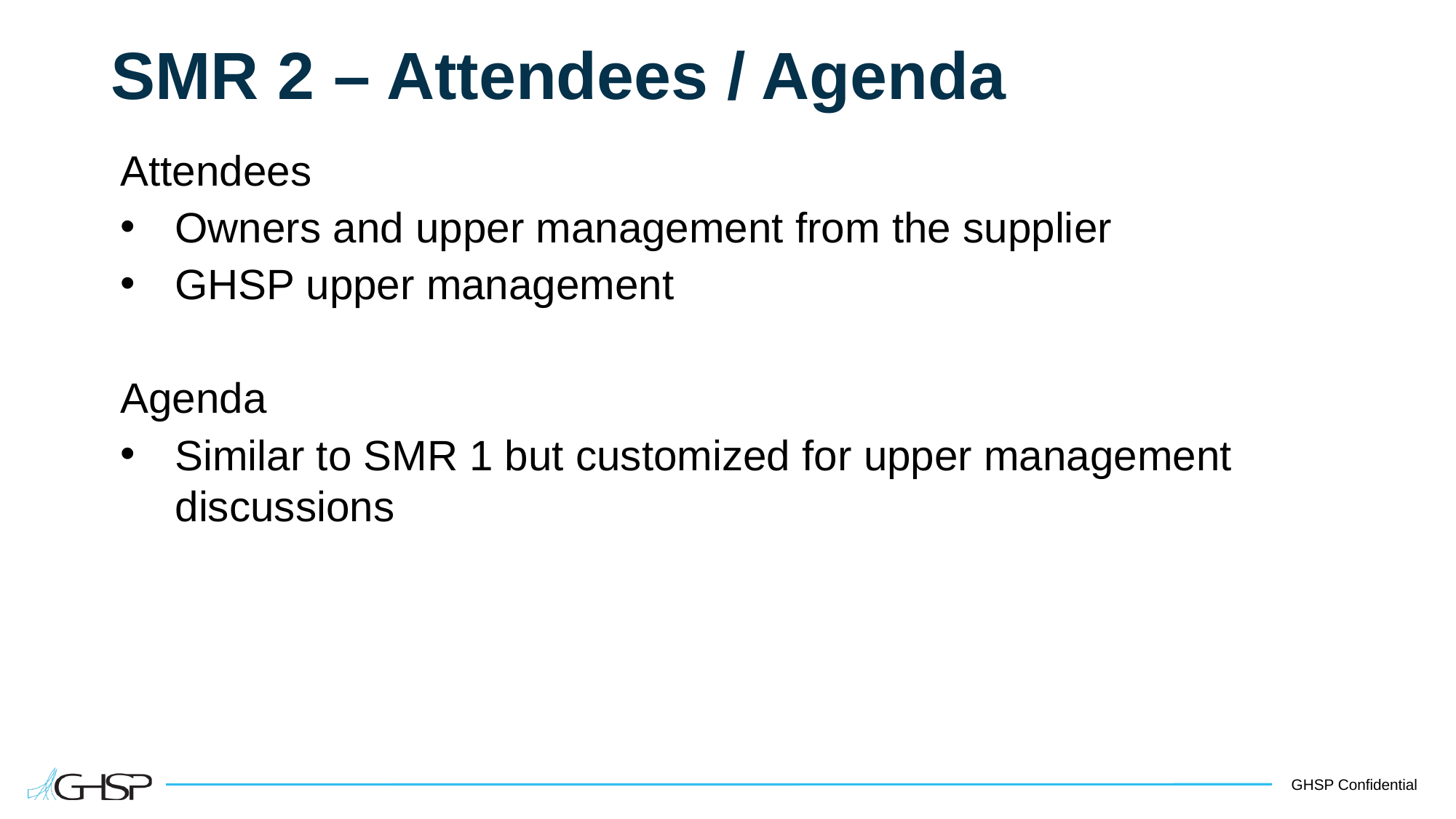

# SMR 2 – Attendees / Agenda
Attendees
Owners and upper management from the supplier
GHSP upper management

Agenda
Similar to SMR 1 but customized for upper management discussions